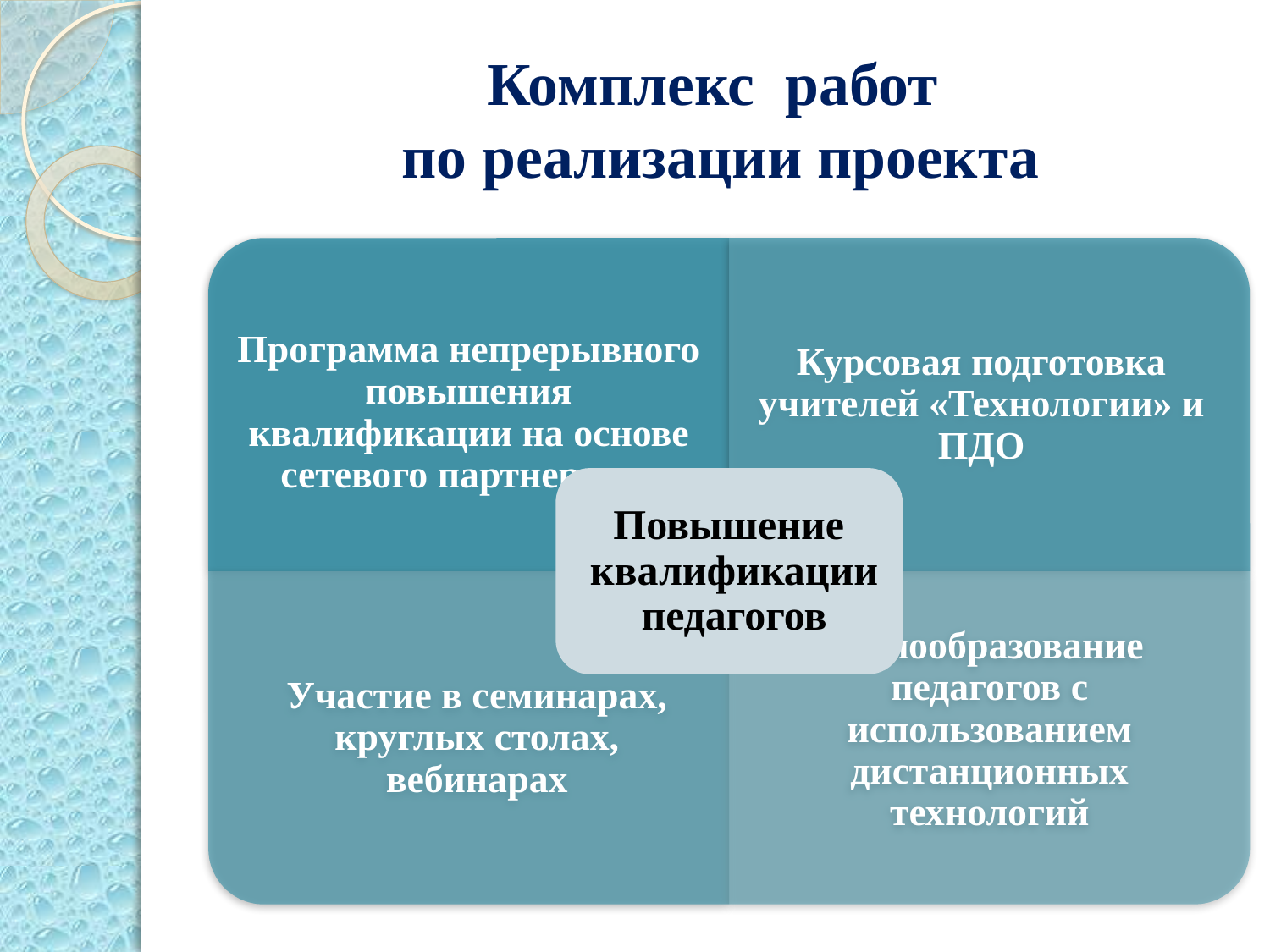

# Комплекс  работ по реализации проекта
Программа непрерывного повышения квалификации на основе сетевого партнерства
Курсовая подготовка учителей «Технологии» и ПДО
Участие в семинарах, круглых столах, вебинарах
Самообразование педагогов с использованием дистанционных технологий
Повышение  квалификации педагогов